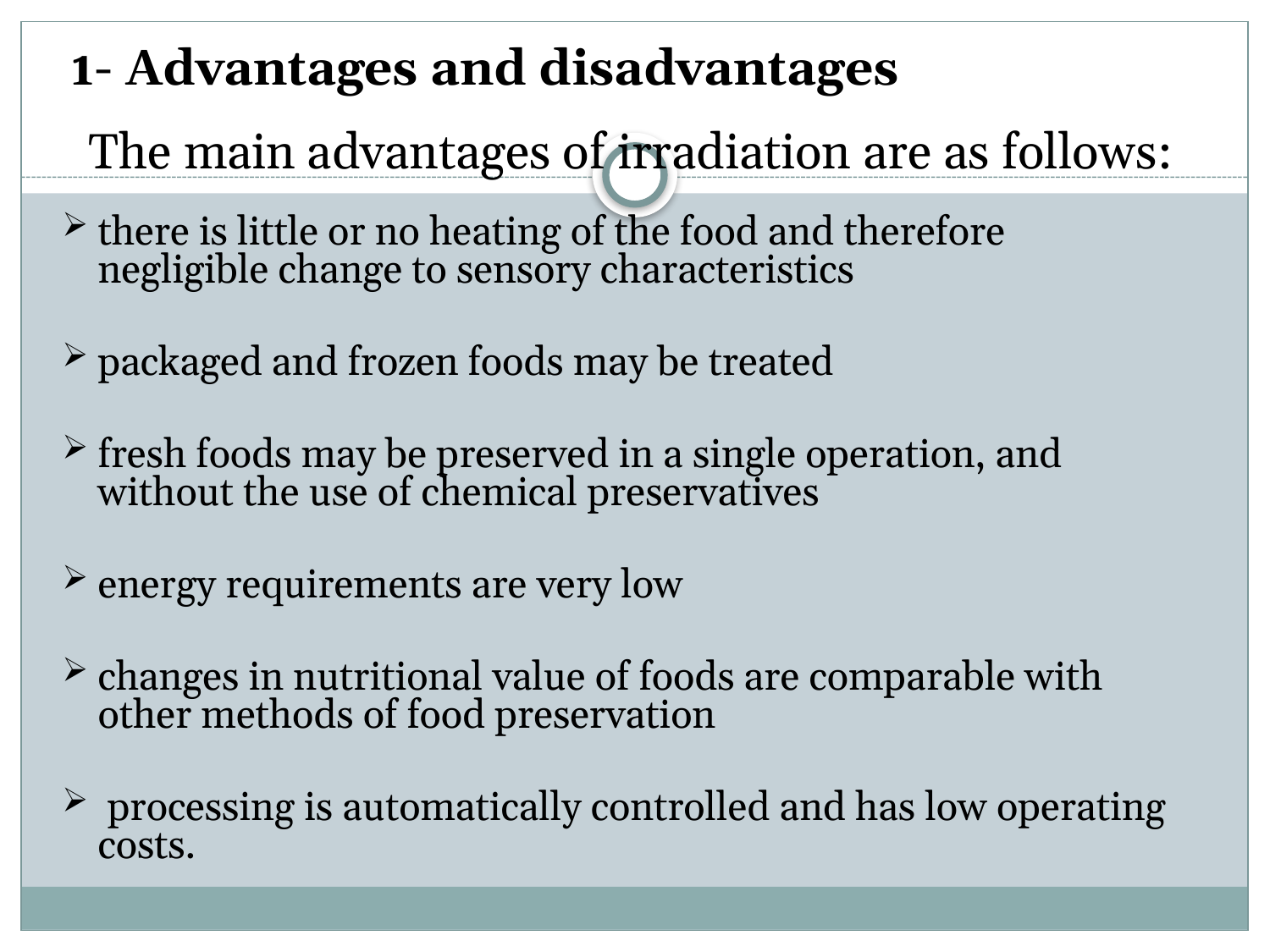

1- Advantages and disadvantages
# The main advantages of irradiation are as follows:
there is little or no heating of the food and therefore negligible change to sensory characteristics

packaged and frozen foods may be treated

fresh foods may be preserved in a single operation, and without the use of chemical preservatives

energy requirements are very low

changes in nutritional value of foods are comparable with other methods of food preservation

 processing is automatically controlled and has low operating costs.